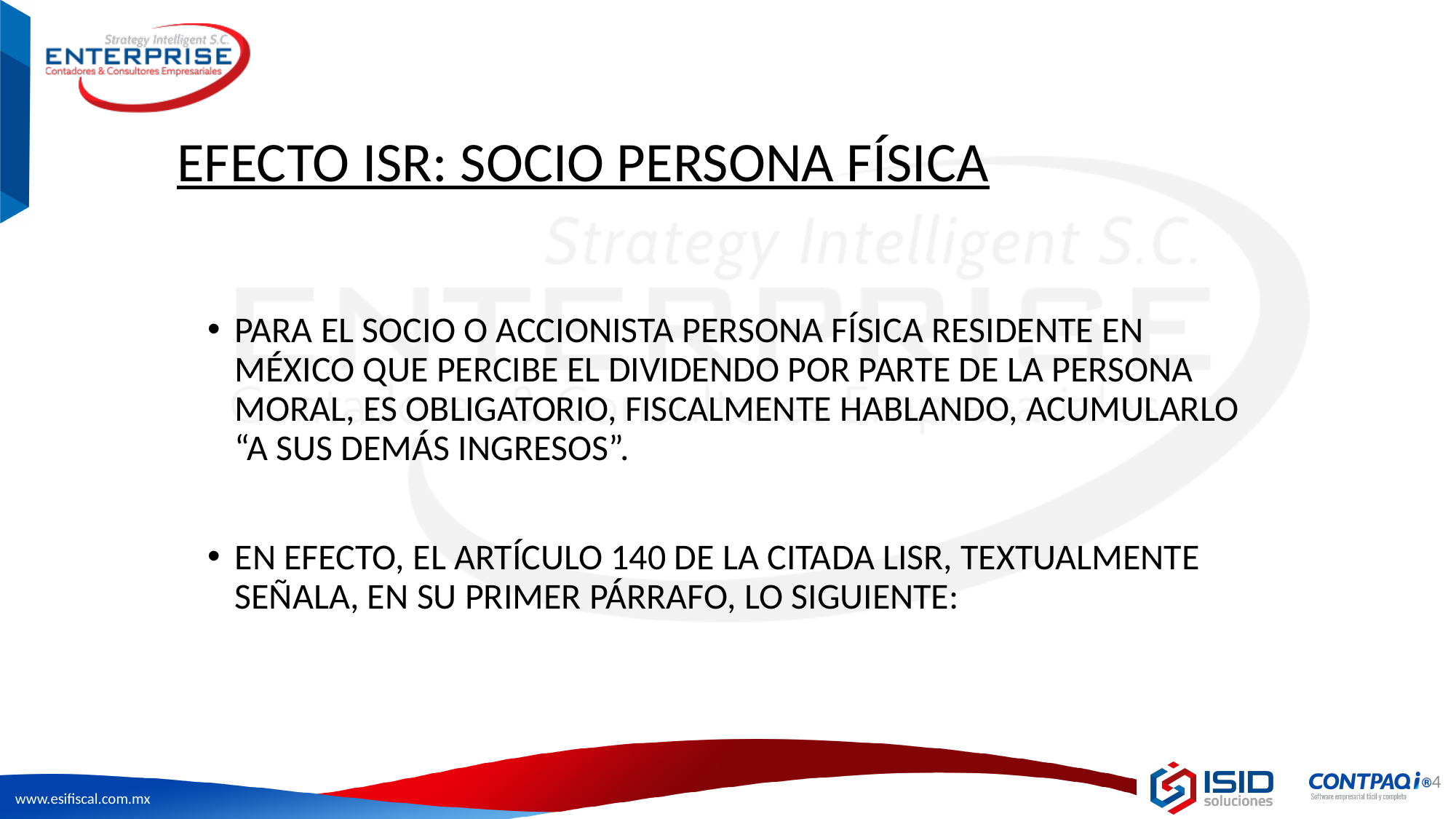

# EFECTO ISR: SOCIO PERSONA FÍSICA
PARA EL SOCIO O ACCIONISTA PERSONA FÍSICA RESIDENTE EN MÉXICO QUE PERCIBE EL DIVIDENDO POR PARTE DE LA PERSONA MORAL, ES OBLIGATORIO, FISCALMENTE HABLANDO, ACUMULARLO “A SUS DEMÁS INGRESOS”.

EN EFECTO, EL ARTÍCULO 140 DE LA CITADA LISR, TEXTUALMENTE SEÑALA, EN SU PRIMER PÁRRAFO, LO SIGUIENTE:

4